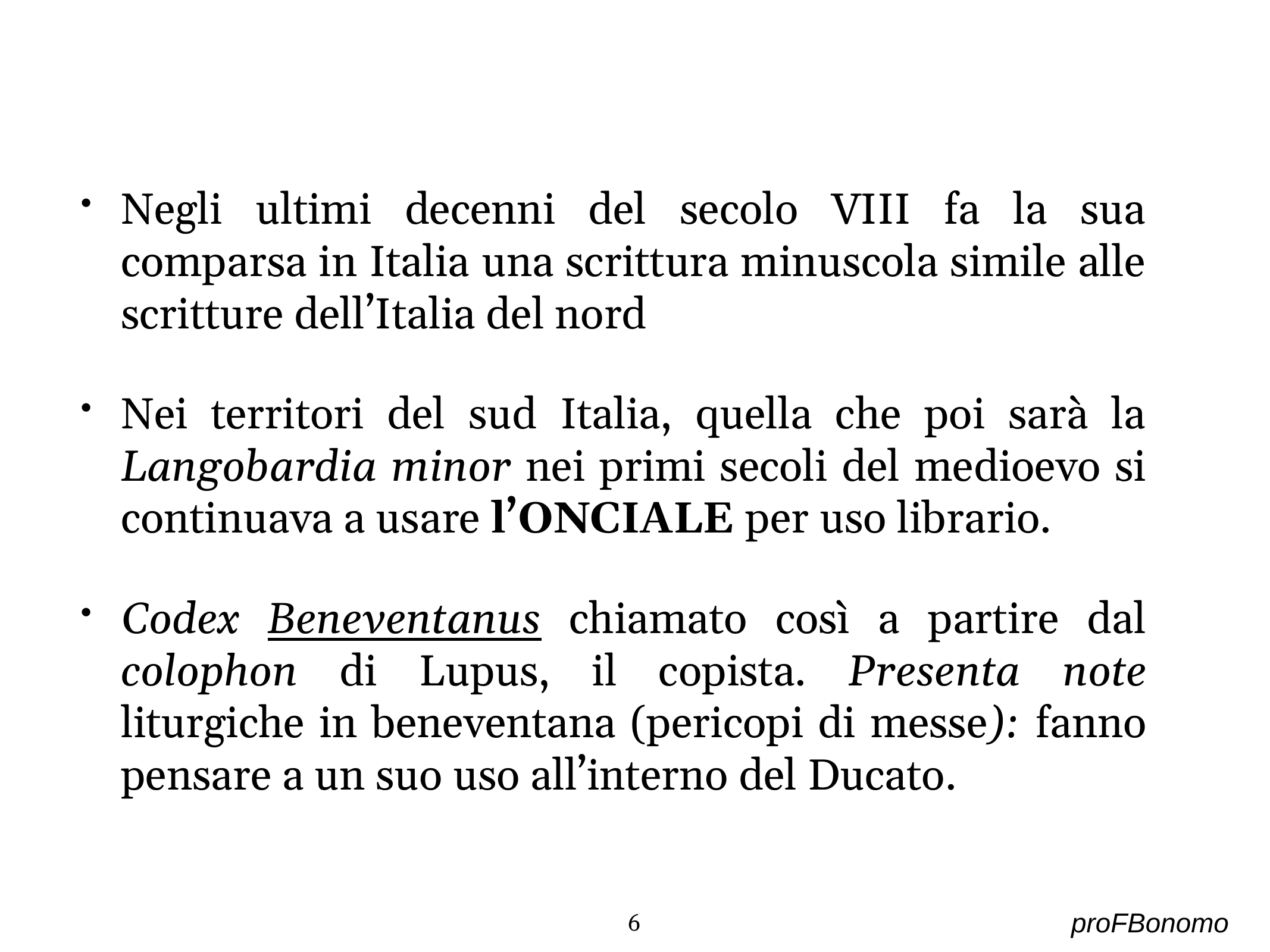

Negli ultimi decenni del secolo VIII fa la sua comparsa in Italia una scrittura minuscola simile alle scritture dell’Italia del nord
Nei territori del sud Italia, quella che poi sarà la Langobardia minor nei primi secoli del medioevo si continuava a usare l’ONCIALE per uso librario.
Codex Beneventanus chiamato così a partire dal colophon di Lupus, il copista. Presenta note liturgiche in beneventana (pericopi di messe): fanno pensare a un suo uso all’interno del Ducato.
proFBonomo
6